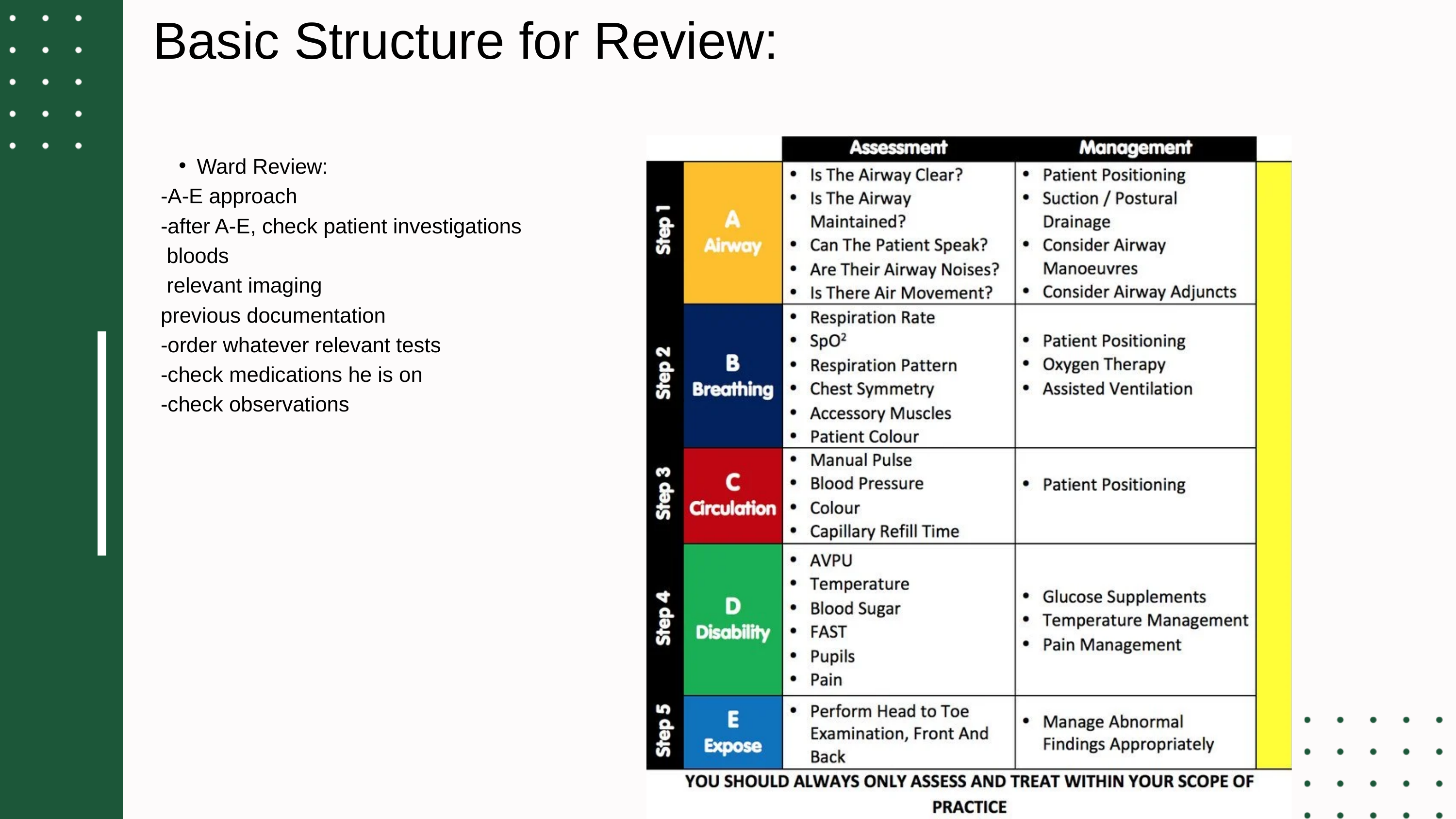

Basic Structure for Review:

Ward Review:
-A-E approach
-after A-E, check patient investigations
 bloods
 relevant imaging
previous documentation
-order whatever relevant tests
-check medications he is on
-check observations